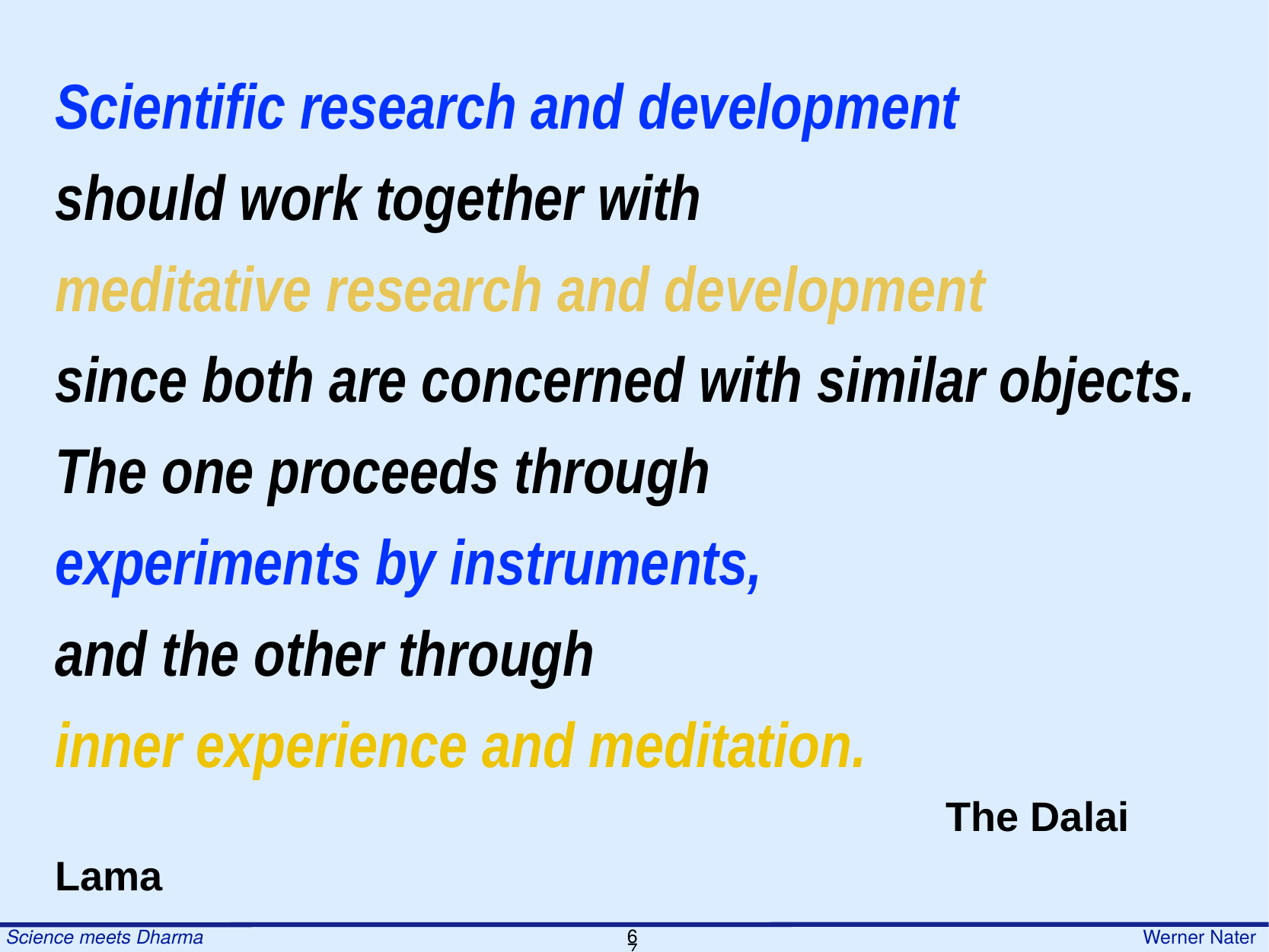

Scientific research and development
should work together with
meditative research and development
since both are concerned with similar objects.
The one proceeds through
experiments by instruments,
and the other through
inner experience and meditation.
                                                                        The Dalai Lama
67